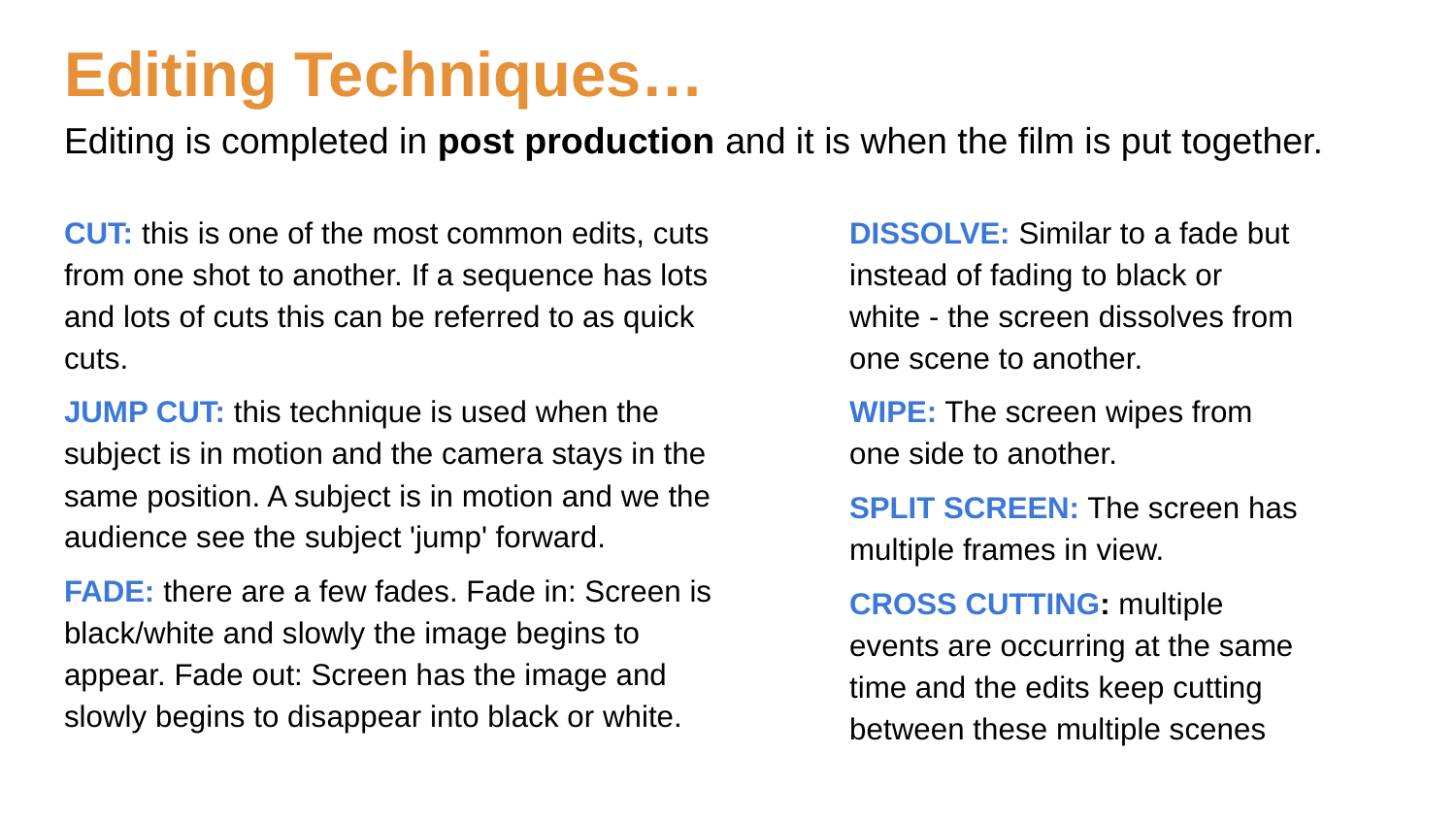

# Editing Techniques…
Editing is completed in post production and it is when the film is put together.
CUT: this is one of the most common edits, cuts from one shot to another. If a sequence has lots and lots of cuts this can be referred to as quick cuts.
JUMP CUT: this technique is used when the subject is in motion and the camera stays in the same position. A subject is in motion and we the audience see the subject 'jump' forward.
FADE: there are a few fades. Fade in: Screen is black/white and slowly the image begins to appear. Fade out: Screen has the image and slowly begins to disappear into black or white.
DISSOLVE: Similar to a fade but instead of fading to black or white - the screen dissolves from one scene to another.
WIPE: The screen wipes from one side to another.
SPLIT SCREEN: The screen has multiple frames in view.
CROSS CUTTING: multiple events are occurring at the same time and the edits keep cutting between these multiple scenes